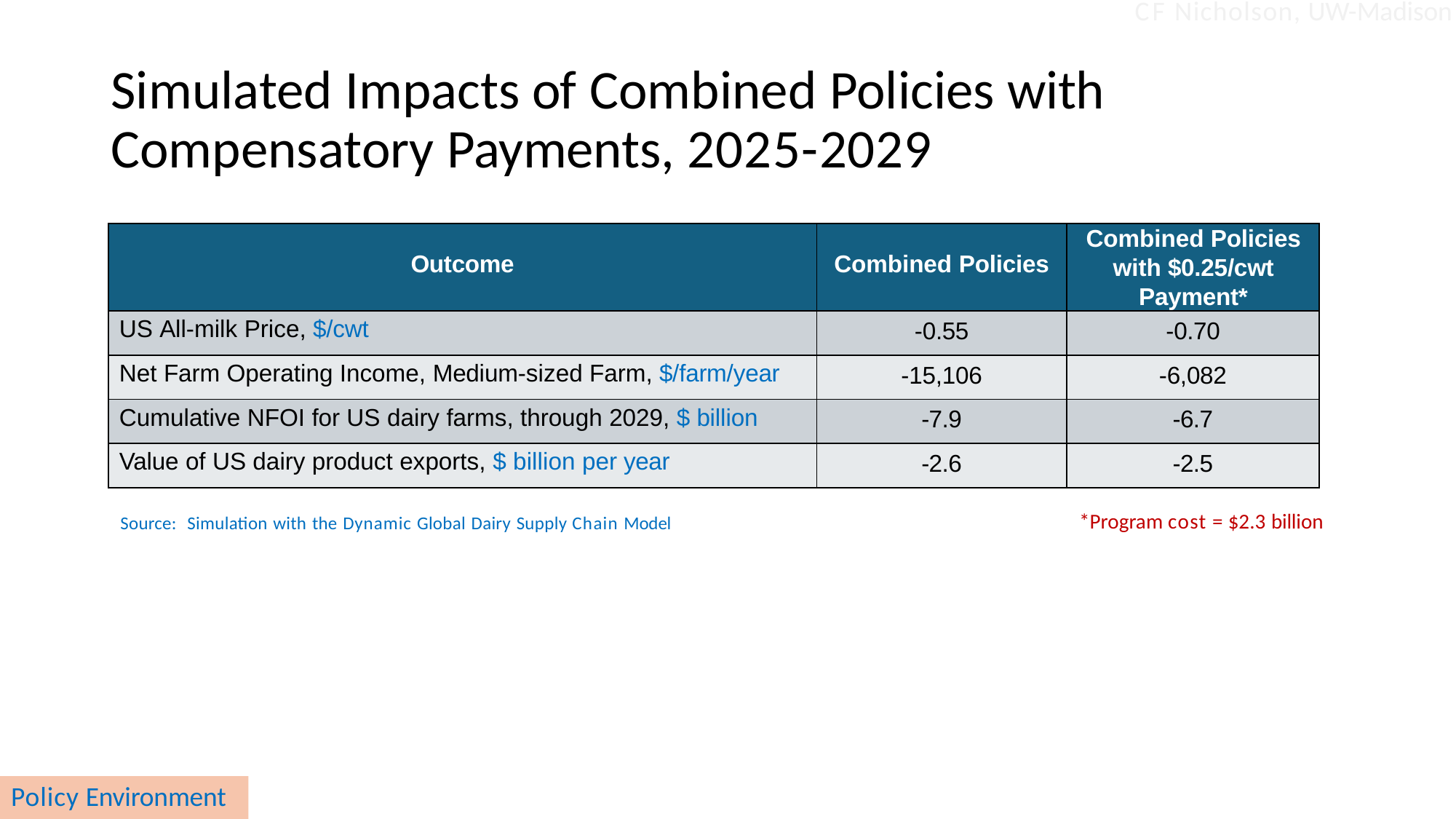

# CF Nicholson, UW-Madison
Simulated Impacts of Combined Policies with Compensatory Payments, 2025-2029
| Outcome | Combined Policies | Combined Policies with $0.25/cwt Payment\* |
| --- | --- | --- |
| US All-milk Price, $/cwt | -0.55 | -0.70 |
| Net Farm Operating Income, Medium-sized Farm, $/farm/year | -15,106 | -6,082 |
| Cumulative NFOI for US dairy farms, through 2029, $ billion | -7.9 | -6.7 |
| Value of US dairy product exports, $ billion per year | -2.6 | -2.5 |
*Program cost = $2.3 billion
Source: Simulation with the Dynamic Global Dairy Supply Chain Model

Policy Environment